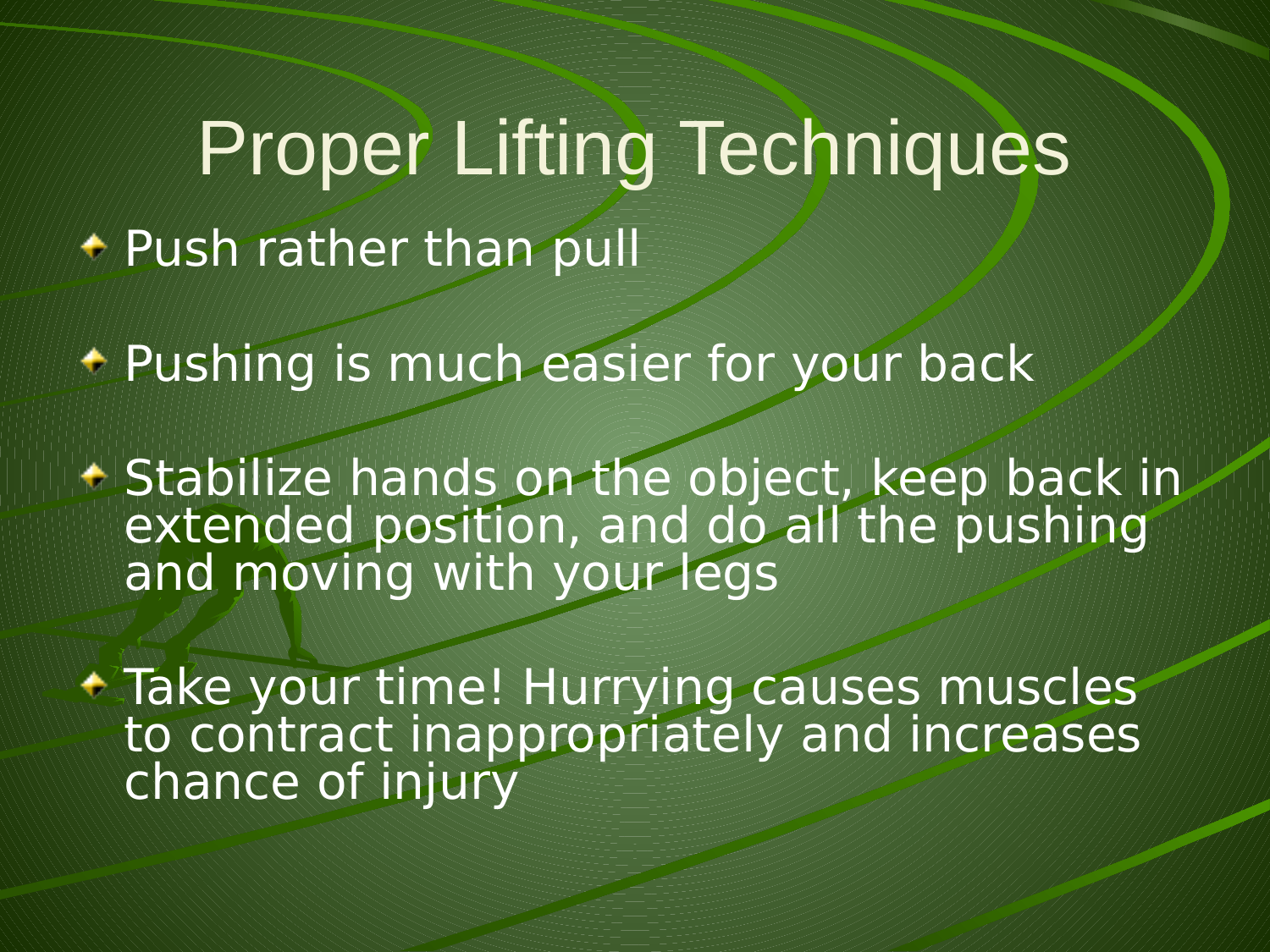

# Proper Lifting Techniques
Push rather than pull

Pushing is much easier for your back

Stabilize hands on the object, keep back in extended position, and do all the pushing and moving with your legs

Take your time! Hurrying causes muscles to contract inappropriately and increases chance of injury